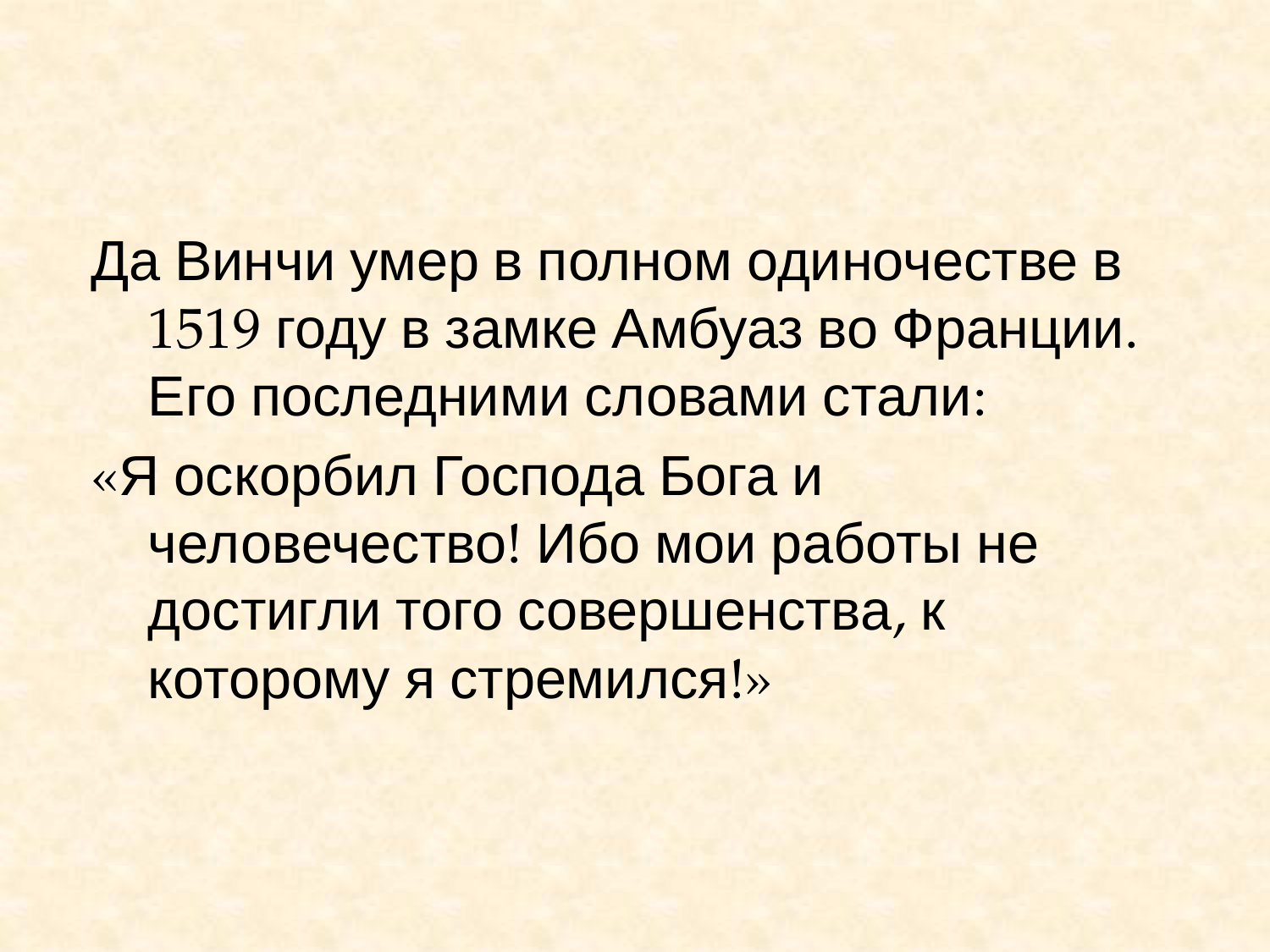

#
Да Винчи умер в полном одиночестве в 1519 году в замке Амбуаз во Франции. Его последними словами стали:
«Я оскорбил Господа Бога и человечество! Ибо мои работы не достигли того совершенства, к которому я стремился!»